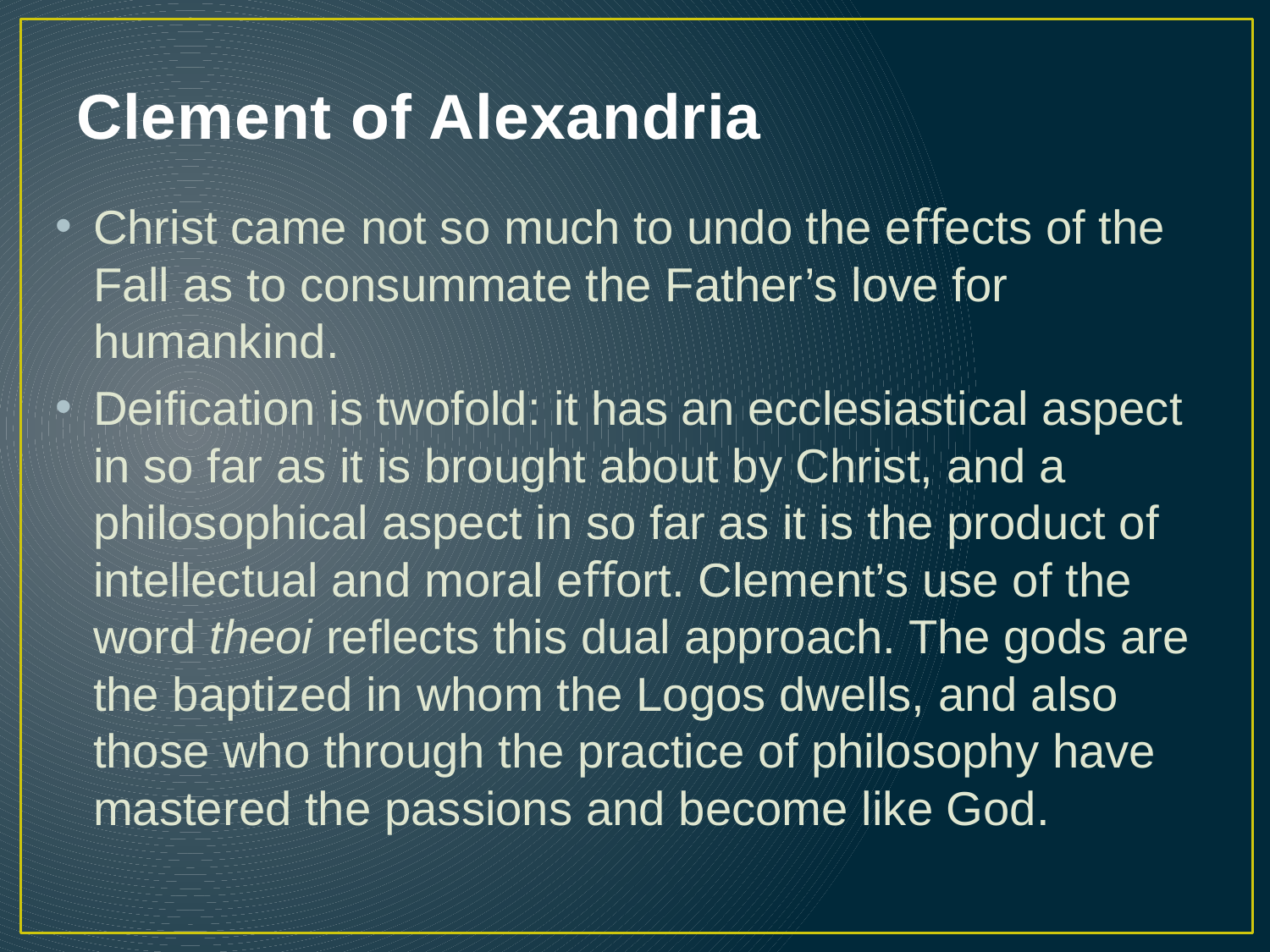

# Clement of Alexandria
Christ came not so much to undo the eﬀects of the Fall as to consummate the Father’s love for humankind.
Deiﬁcation is twofold: it has an ecclesiastical aspect in so far as it is brought about by Christ, and a philosophical aspect in so far as it is the product of intellectual and moral eﬀort. Clement’s use of the word theoi reﬂects this dual approach. The gods are the baptized in whom the Logos dwells, and also those who through the practice of philosophy have mastered the passions and become like God.